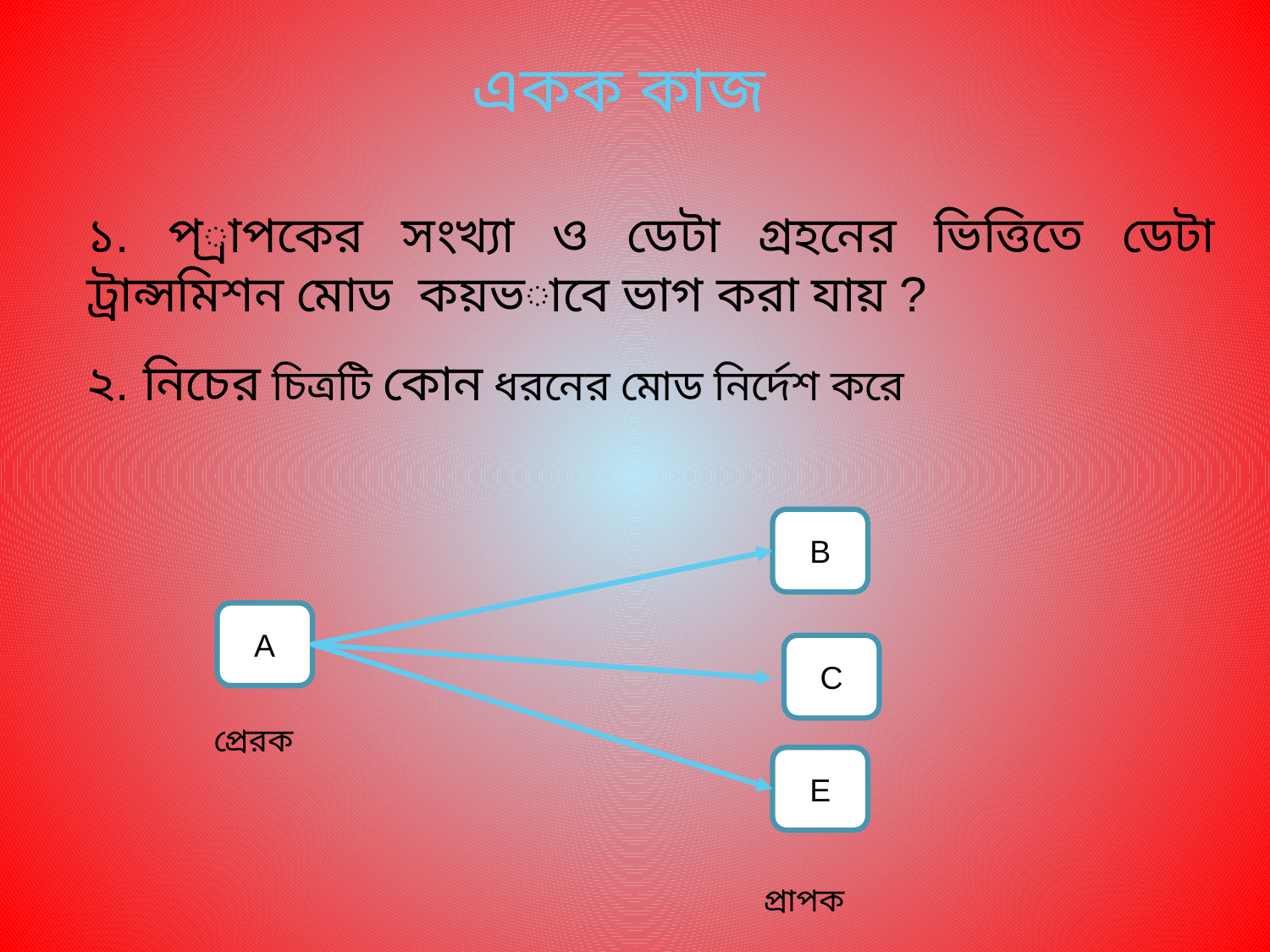

একক কাজ
১. প্রাপকের সংখ্যা ও ডেটা গ্রহনের ভিত্তিতে ডেটা ট্রান্সমিশন মোড  কয়ভাবে ভাগ করা যায় ?

২. নিচের চিত্রটি কোন ধরনের মোড নির্দেশ করে
B
A
C
প্রেরক
E
প্রাপক